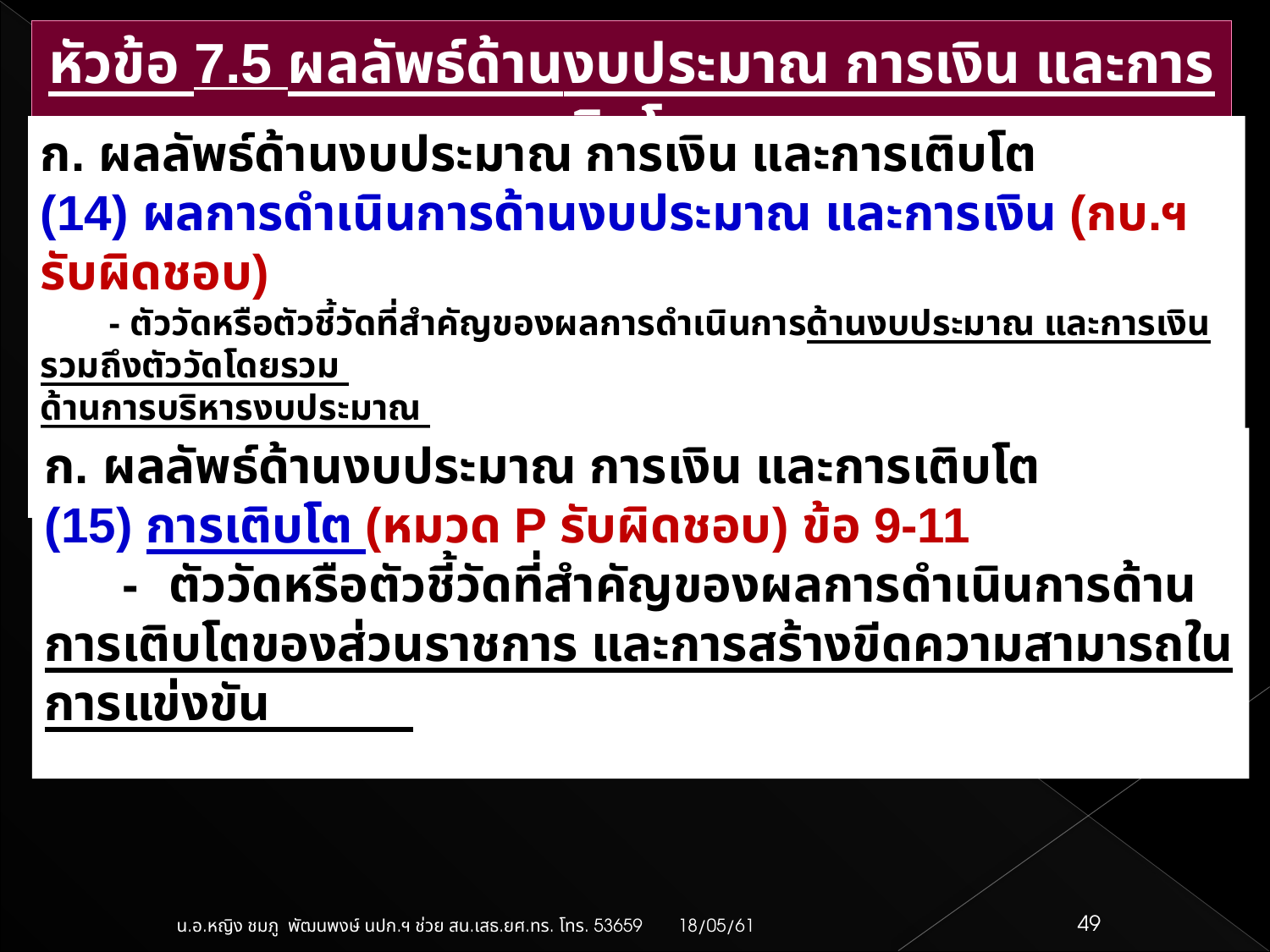

หัวข้อ 7.5 ผลลัพธ์ด้านงบประมาณ การเงิน และการเติบโต
ก. ผลลัพธ์ด้านงบประมาณ การเงิน และการเติบโต
(14) ผลการดำเนินการด้านงบประมาณ และการเงิน (กบ.ฯ รับผิดชอบ)
       - ตัววัดหรือตัวชี้วัดที่สำคัญของผลการดำเนินการด้านงบประมาณ และการเงิน รวมถึงตัววัดโดยรวม
ด้านการบริหารงบประมาณ
      - ตัววัดหรือตัวชี้วัดที่สำคัญของผลตอบแทนจากโอกาสเชิงยุทธศาสตร์ และผลการดำเนินการด้านกองทุน (*)
ก. ผลลัพธ์ด้านงบประมาณ การเงิน และการเติบโต
(15) การเติบโต (หมวด P รับผิดชอบ) ข้อ 9-11
        -- ตัววัดหรือตัวชี้วัดที่สำคัญของผลการดำเนินการด้านการเติบโตของส่วนราชการ และการสร้างขีดความสามารถในการแข่งขัน

18/05/61
49
น.อ.หญิง ชมภู  พัฒนพงษ์ นปก.ฯ ช่วย สน.เสธ.ยศ.ทร. โทร. 53659